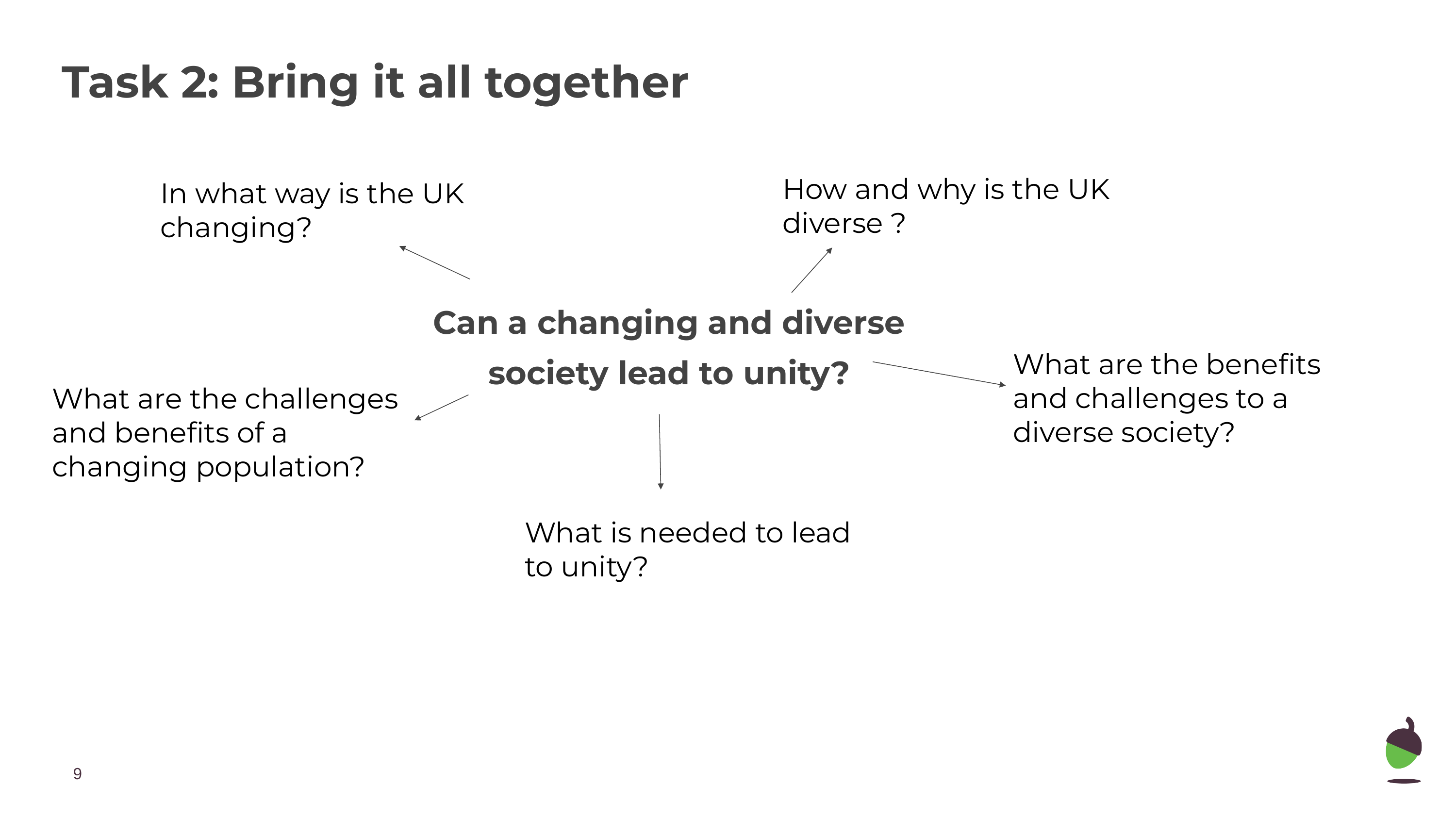

# Task 2: Bring it all together
How and why is the UK diverse ?
In what way is the UK changing?
Can a changing and diverse society lead to unity?

What are the benefits and challenges to a diverse society?
What are the challenges and benefits of a changing population?
What is needed to lead to unity?
9